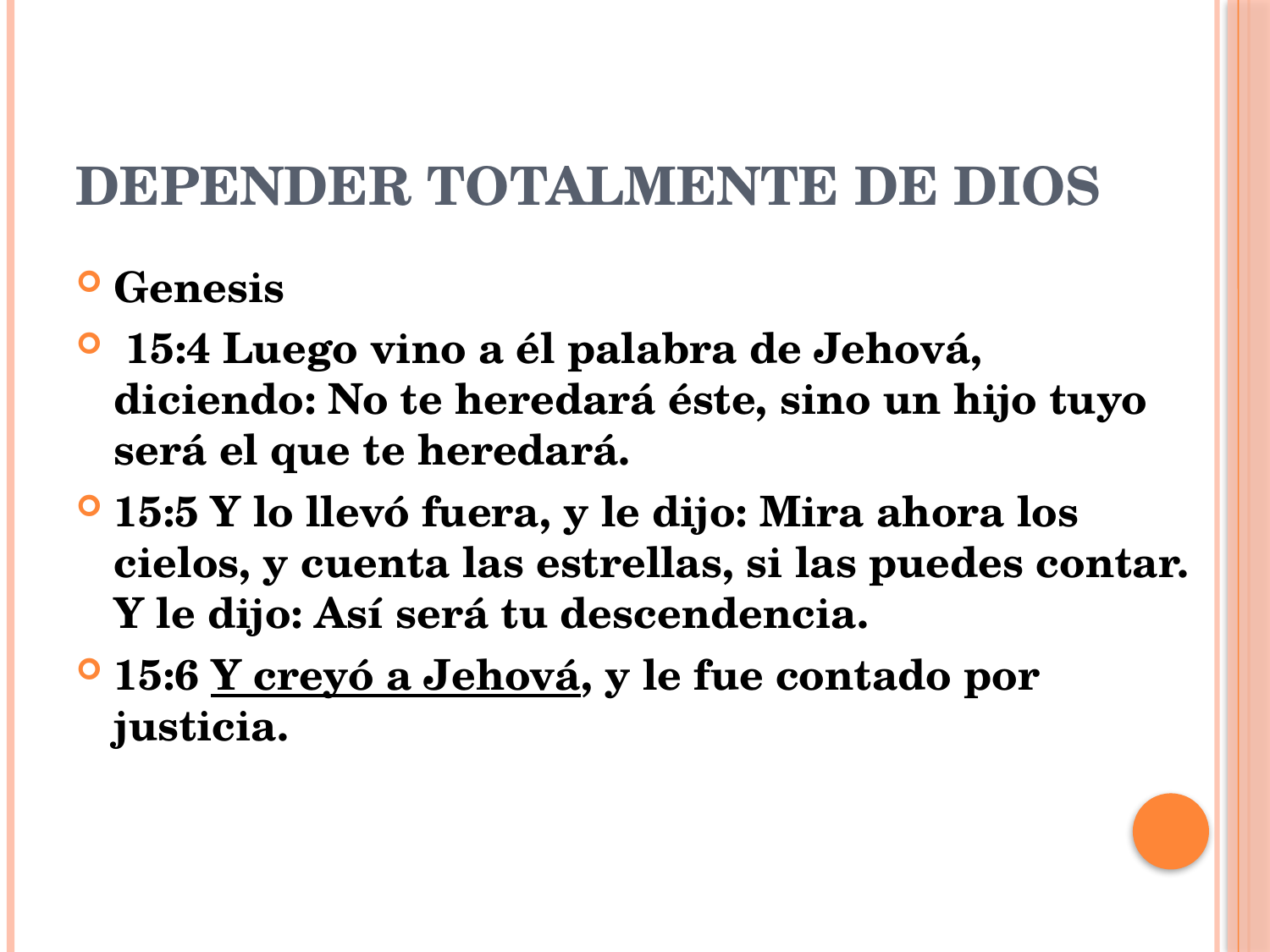

# DEPENDER TOTALMENTE DE DIOS
Genesis
 15:4 Luego vino a él palabra de Jehová, diciendo: No te heredará éste, sino un hijo tuyo será el que te heredará.
15:5 Y lo llevó fuera, y le dijo: Mira ahora los cielos, y cuenta las estrellas, si las puedes contar. Y le dijo: Así será tu descendencia.
15:6 Y creyó a Jehová, y le fue contado por justicia.